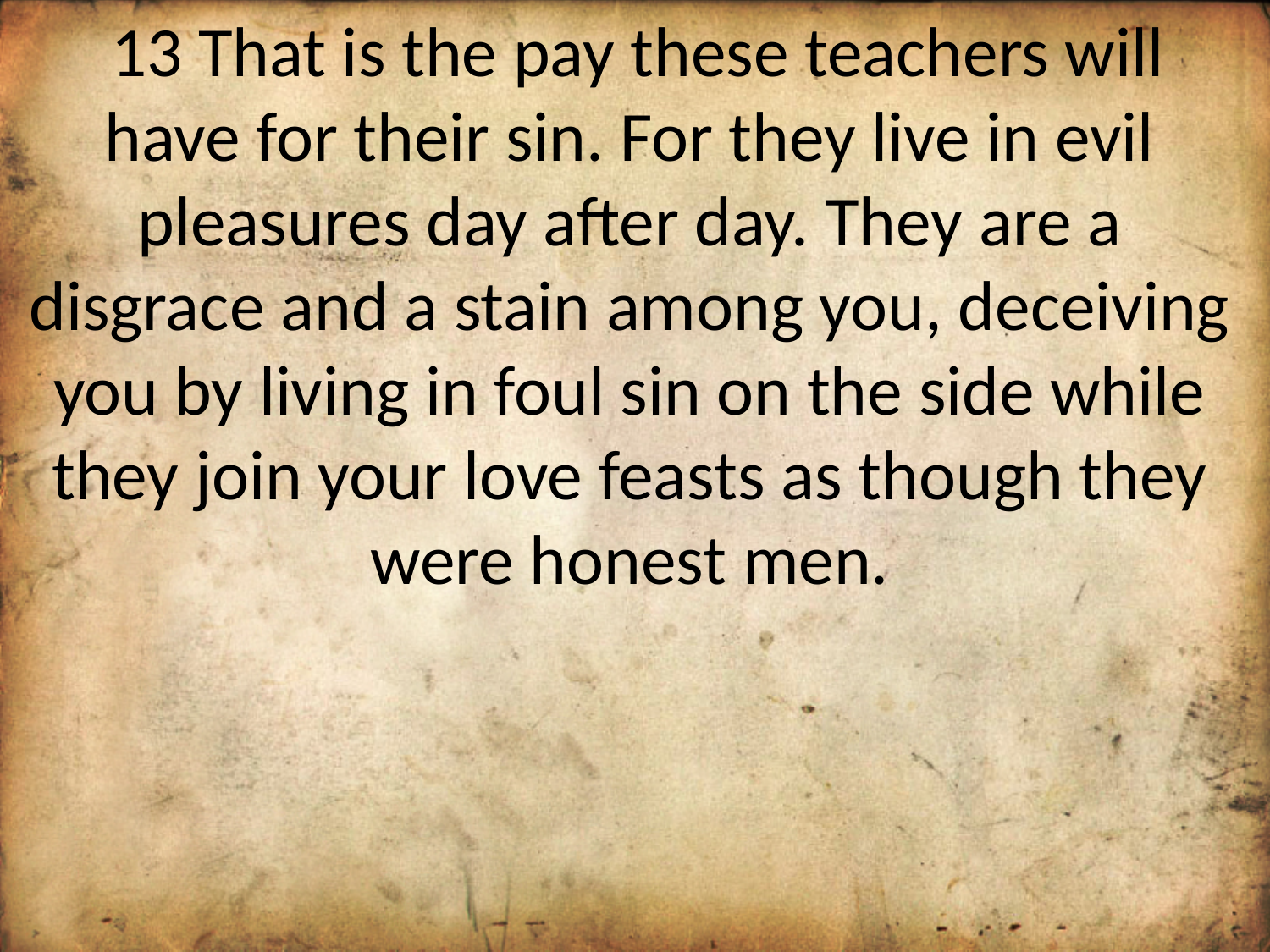

13 That is the pay these teachers will have for their sin. For they live in evil pleasures day after day. They are a disgrace and a stain among you, deceiving you by living in foul sin on the side while they join your love feasts as though they were honest men.